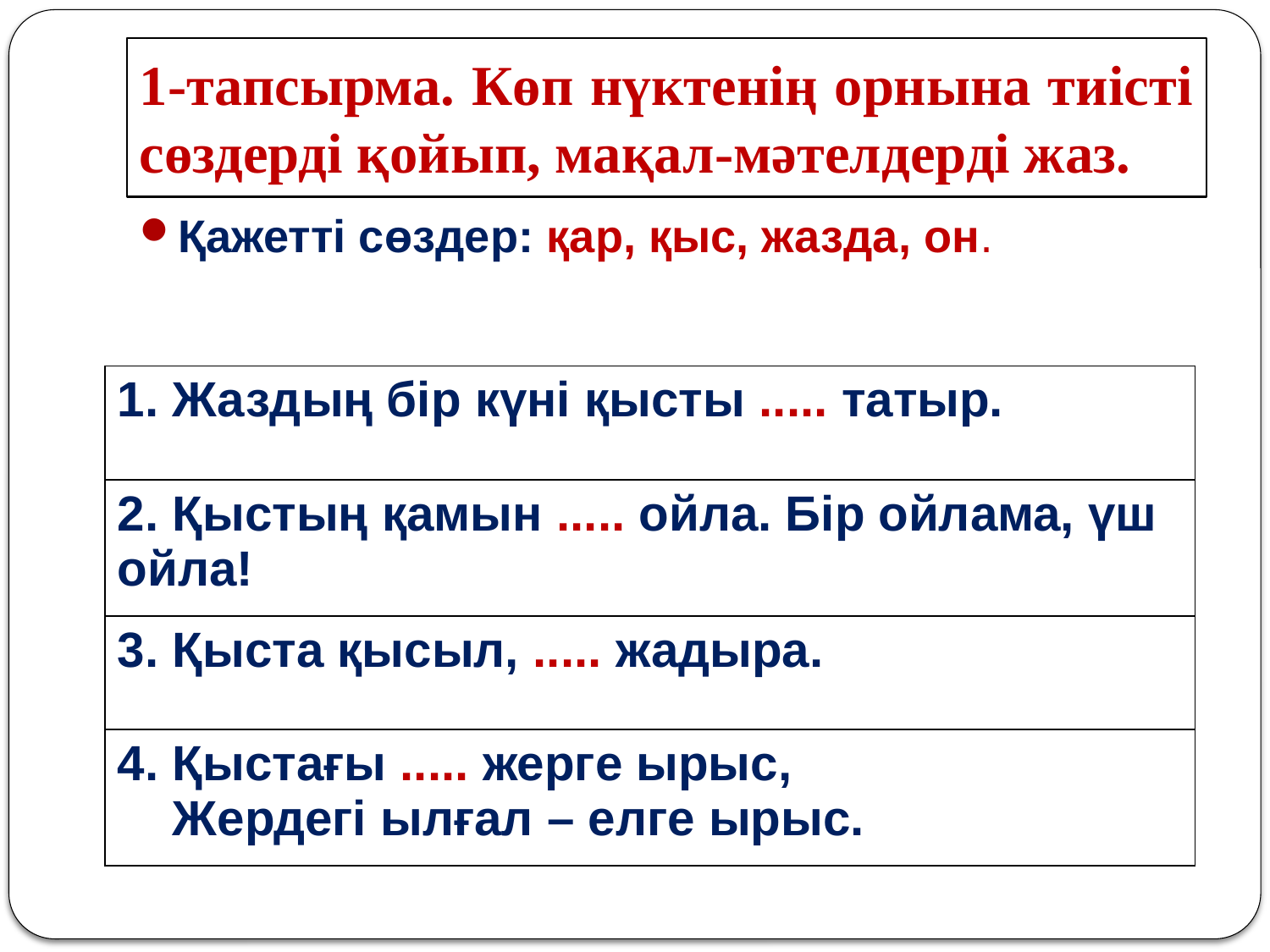

# 1-тапсырма. Көп нүктенің орнына тиісті сөздерді қойып, мақал-мәтелдерді жаз.
Қажетті сөздер: қар, қыс, жазда, он.
| 1. Жаздың бір күні қысты ..... татыр. |
| --- |
| 2. Қыстың қамын ..... ойла. Бір ойлама, үш ойла! |
| 3. Қыста қысыл, ..... жадыра. |
| 4. Қыстағы ..... жерге ырыс, Жердегі ылғал – елге ырыс. |